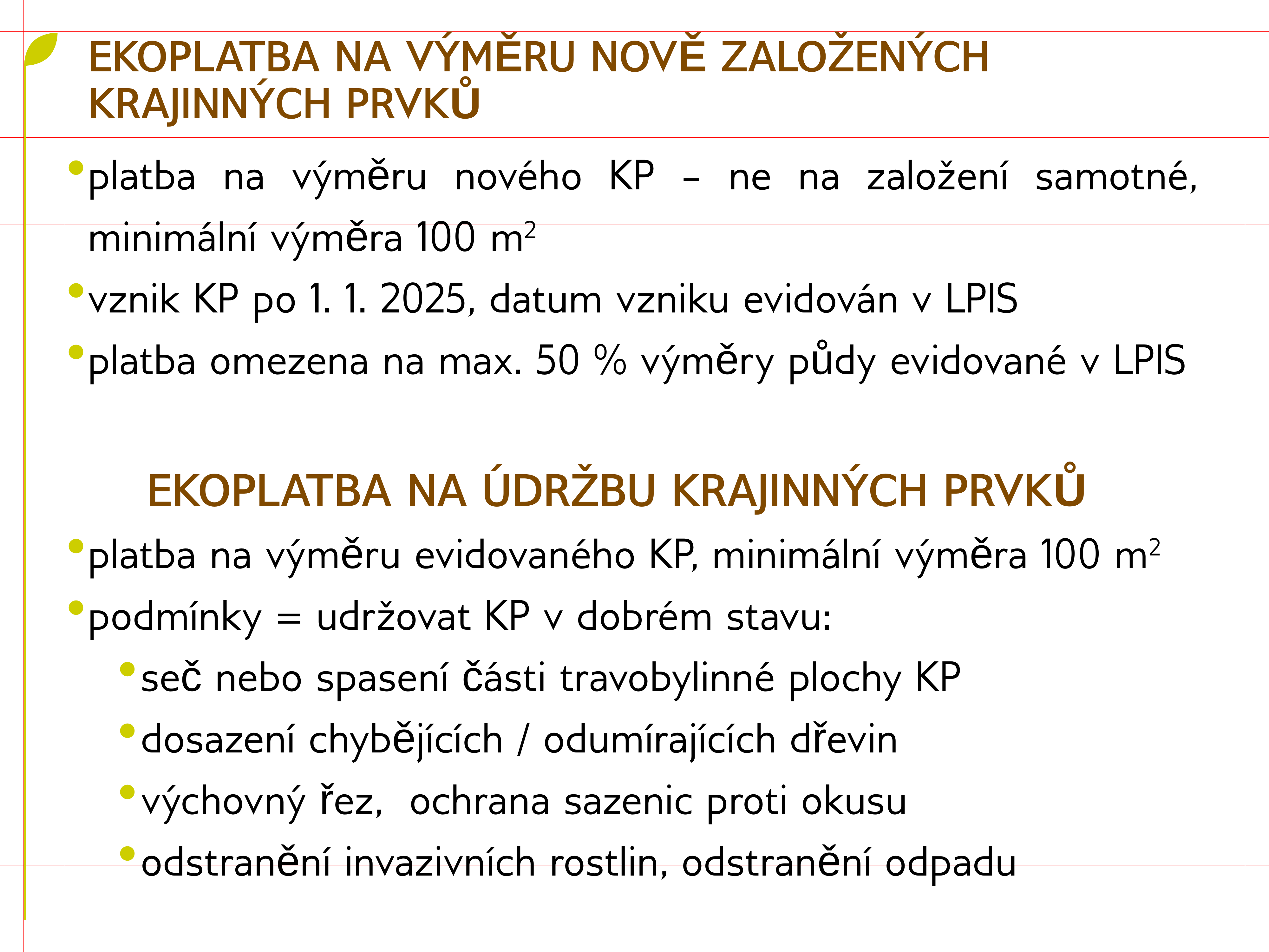

# Ekoplatba na výměru nově založených krajinných prvků
platba na výměru nového KP – ne na založení samotné, minimální výměra 100 m2
vznik KP po 1. 1. 2025, datum vzniku evidován v LPIS
platba omezena na max. 50 % výměry půdy evidované v LPIS

Ekoplatba na údržbu krajinných prvků
platba na výměru evidovaného KP, minimální výměra 100 m2
podmínky = udržovat KP v dobrém stavu:
seč nebo spasení části travobylinné plochy KP
dosazení chybějících / odumírajících dřevin
výchovný řez,  ochrana sazenic proti okusu
odstranění invazivních rostlin, odstranění odpadu